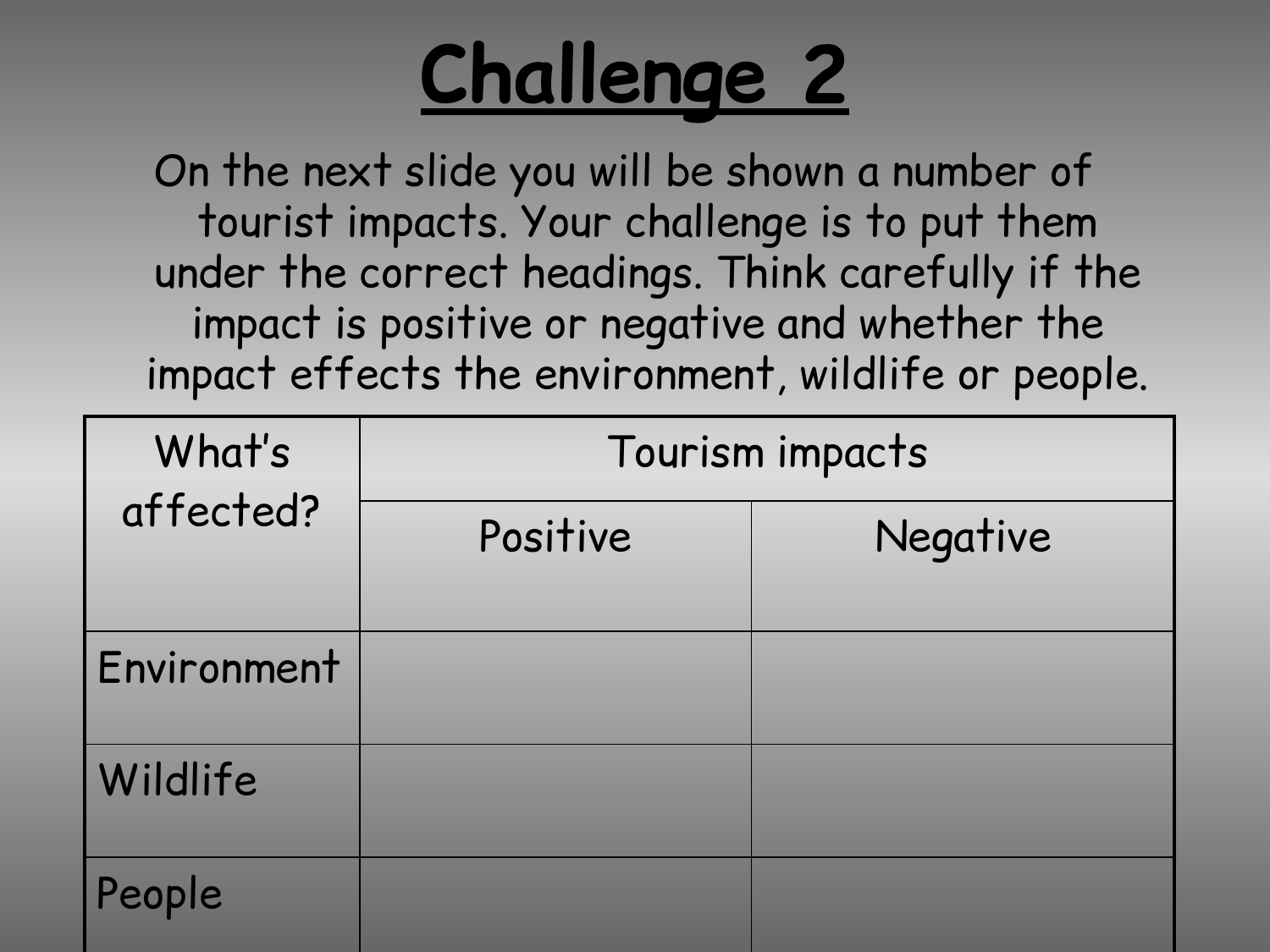

# Challenge 2
On the next slide you will be shown a number of tourist impacts. Your challenge is to put them under the correct headings. Think carefully if the impact is positive or negative and whether the impact effects the environment, wildlife or people.
| What’s affected? | Tourism impacts |  |
| --- | --- | --- |
|  | Positive | Negative |
| Environment |  |  |
| Wildlife |  |  |
| People |  |  |